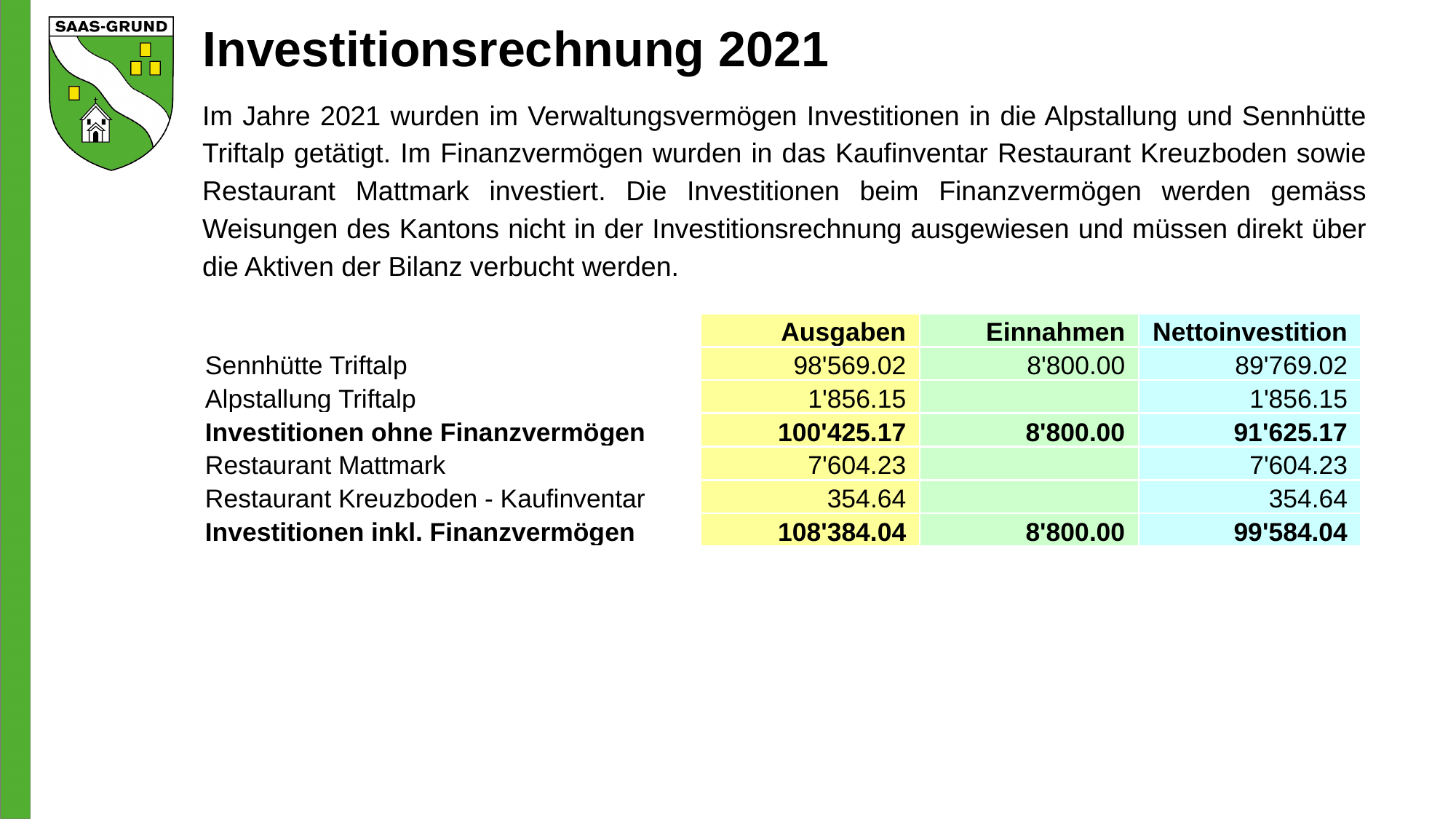

# Investitionsrechnung 2021
Im Jahre 2021 wurden im Verwaltungsvermögen Investitionen in die Alpstallung und Sennhütte Triftalp getätigt. Im Finanzvermögen wurden in das Kaufinventar Restaurant Kreuzboden sowie Restaurant Mattmark investiert. Die Investitionen beim Finanzvermögen werden gemäss Weisungen des Kantons nicht in der Investitionsrechnung ausgewiesen und müssen direkt über die Aktiven der Bilanz verbucht werden.
|  | Ausgaben | Einnahmen | Nettoinvestition |
| --- | --- | --- | --- |
| Sennhütte Triftalp | 98'569.02 | 8'800.00 | 89'769.02 |
| Alpstallung Triftalp | 1'856.15 |  | 1'856.15 |
| Investitionen ohne Finanzvermögen | 100'425.17 | 8'800.00 | 91'625.17 |
| Restaurant Mattmark | 7'604.23 |  | 7'604.23 |
| Restaurant Kreuzboden - Kaufinventar | 354.64 |  | 354.64 |
| Investitionen inkl. Finanzvermögen | 108'384.04 | 8'800.00 | 99'584.04 |